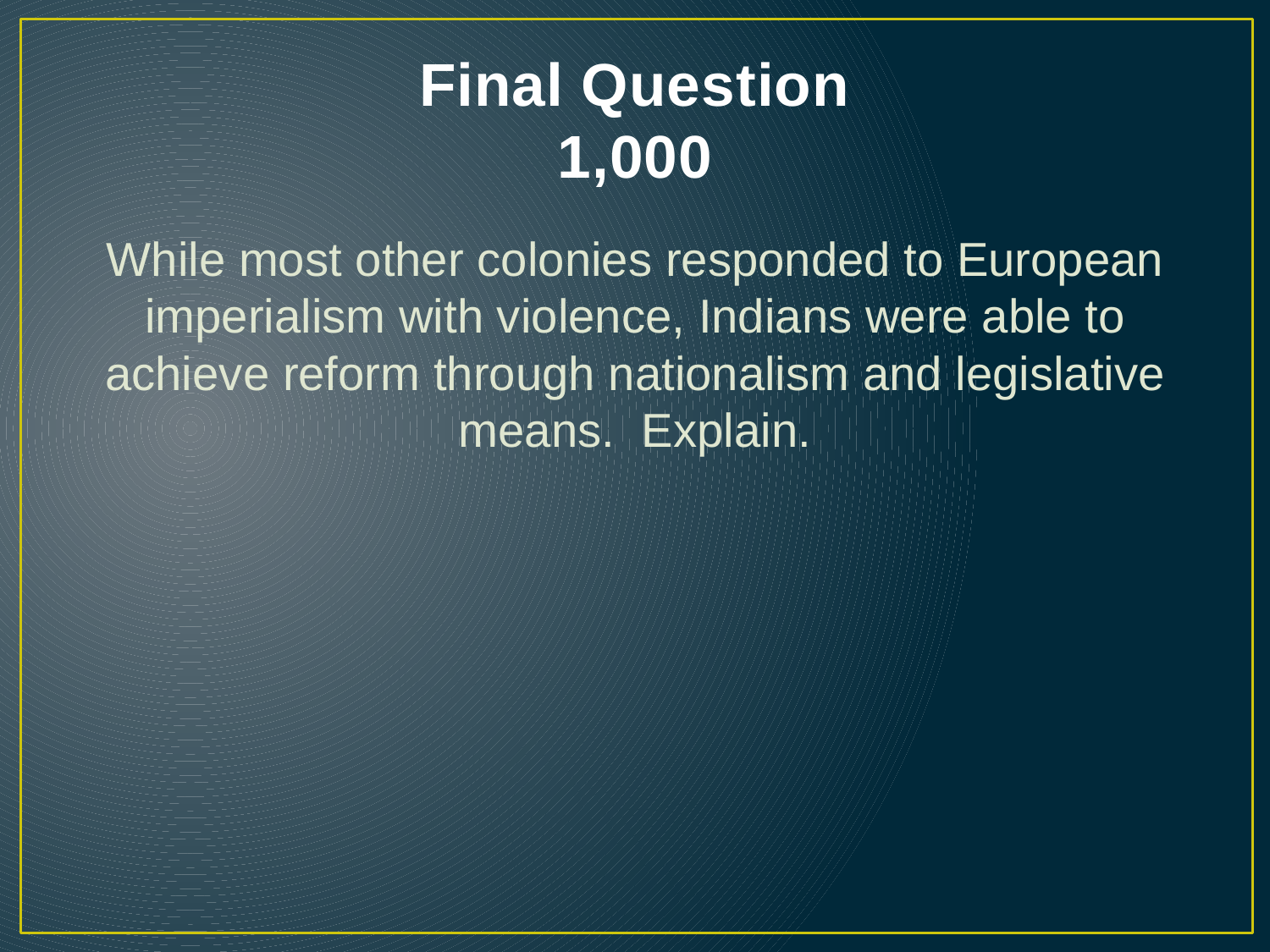

# Final Question 1,000
While most other colonies responded to European imperialism with violence, Indians were able to achieve reform through nationalism and legislative means.  Explain.